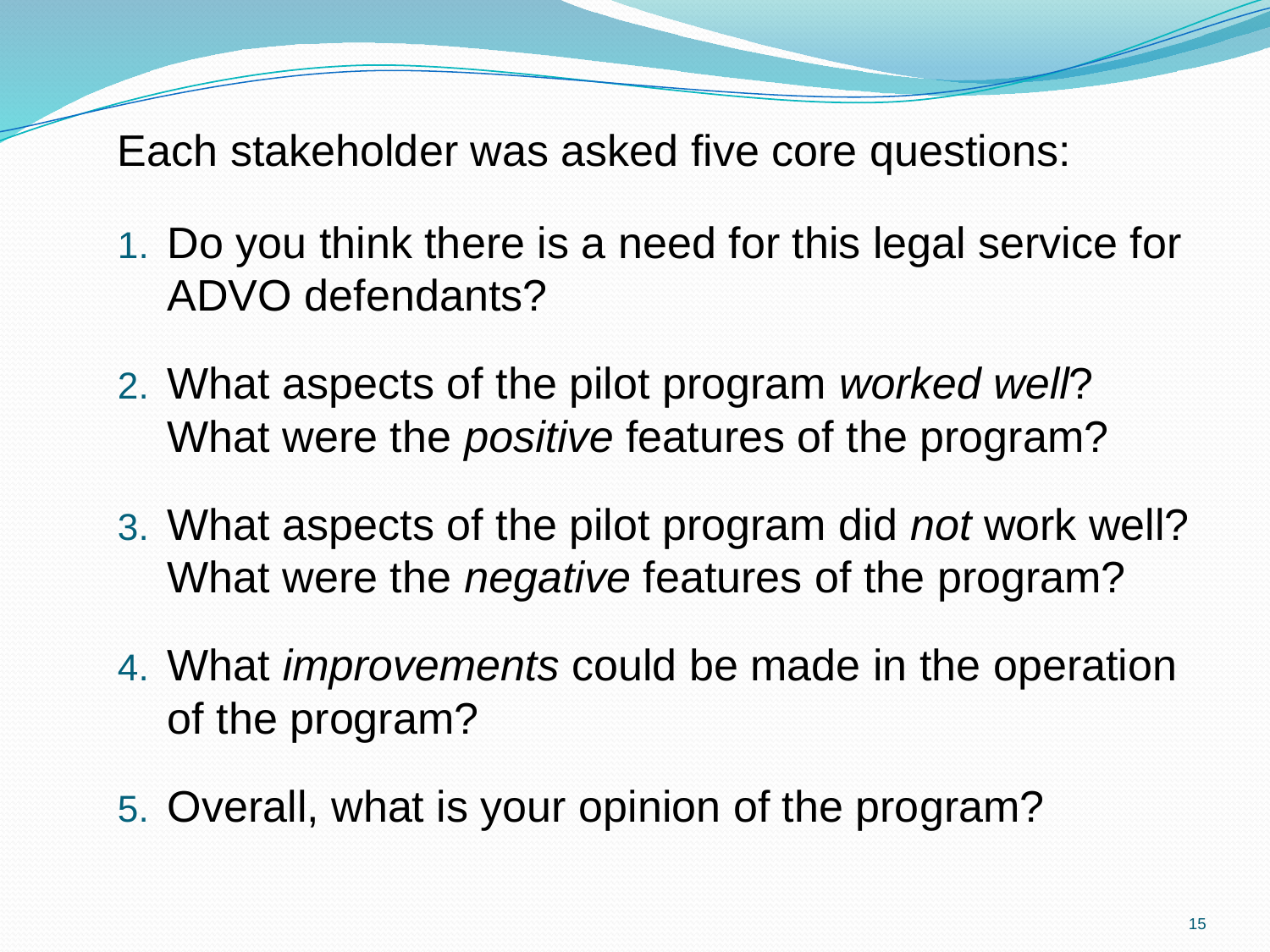

Each stakeholder was asked five core questions:
Do you think there is a need for this legal service for ADVO defendants?
What aspects of the pilot program worked well? What were the positive features of the program?
What aspects of the pilot program did not work well? What were the negative features of the program?
What improvements could be made in the operation of the program?
Overall, what is your opinion of the program?

15